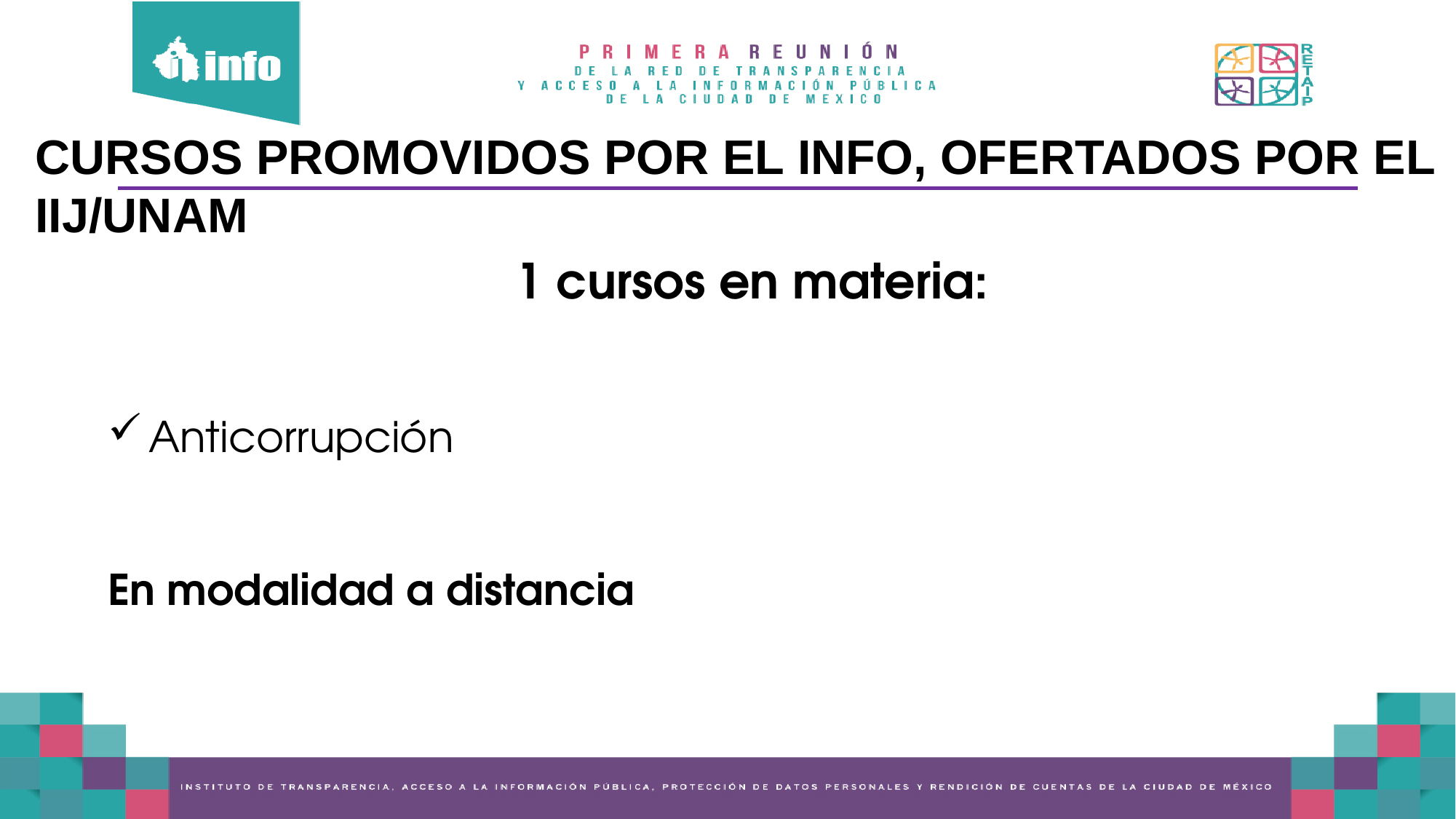

CURSOS PROMOVIDOS POR EL INFO, OFERTADOS POR EL IIJ/UNAM

1 cursos en materia:

Anticorrupción

En modalidad a distancia